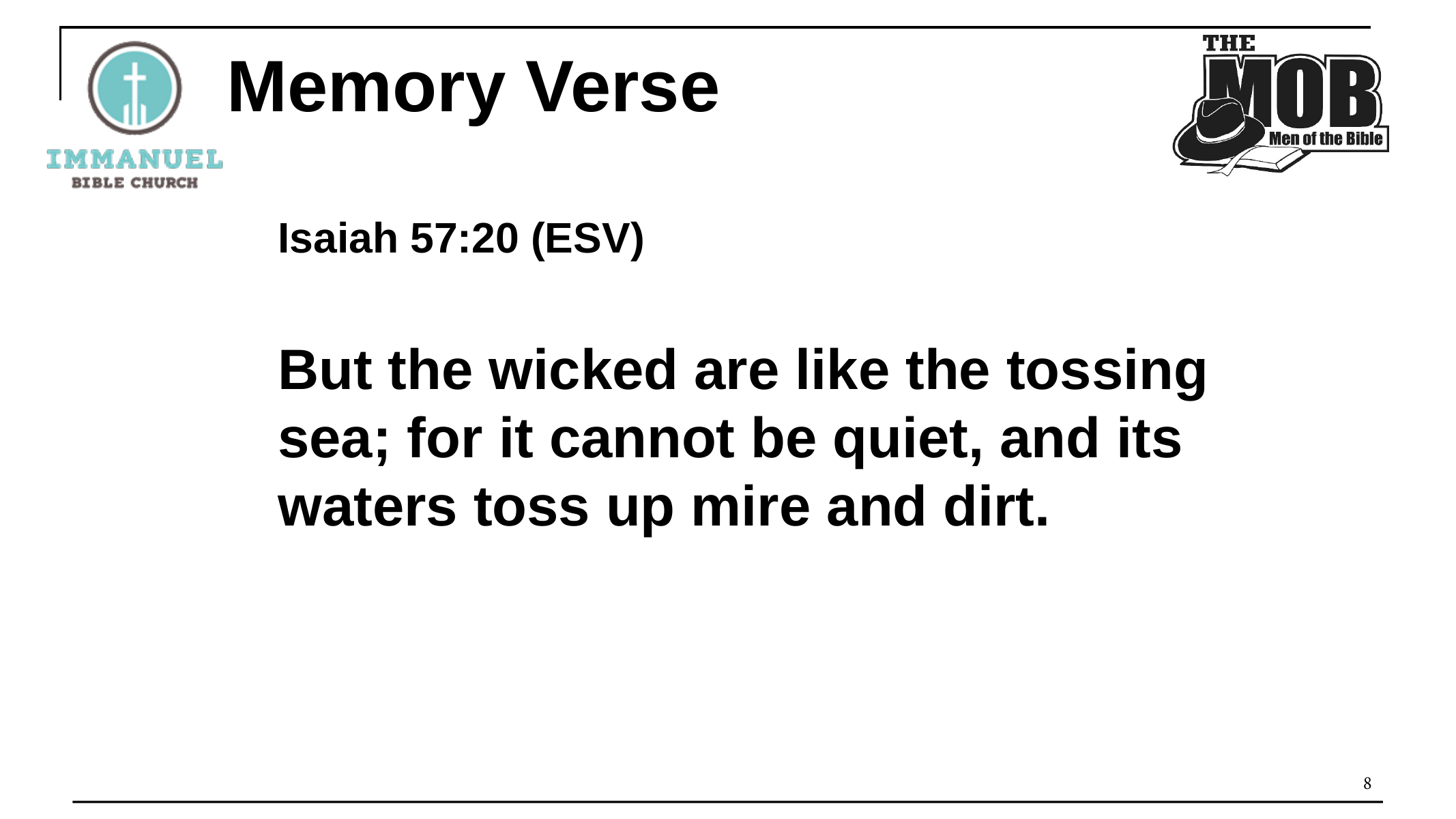

# Memory Verse
Isaiah 57:20 (ESV)
But the wicked are like the tossing sea; for it cannot be quiet, and its waters toss up mire and dirt.

8